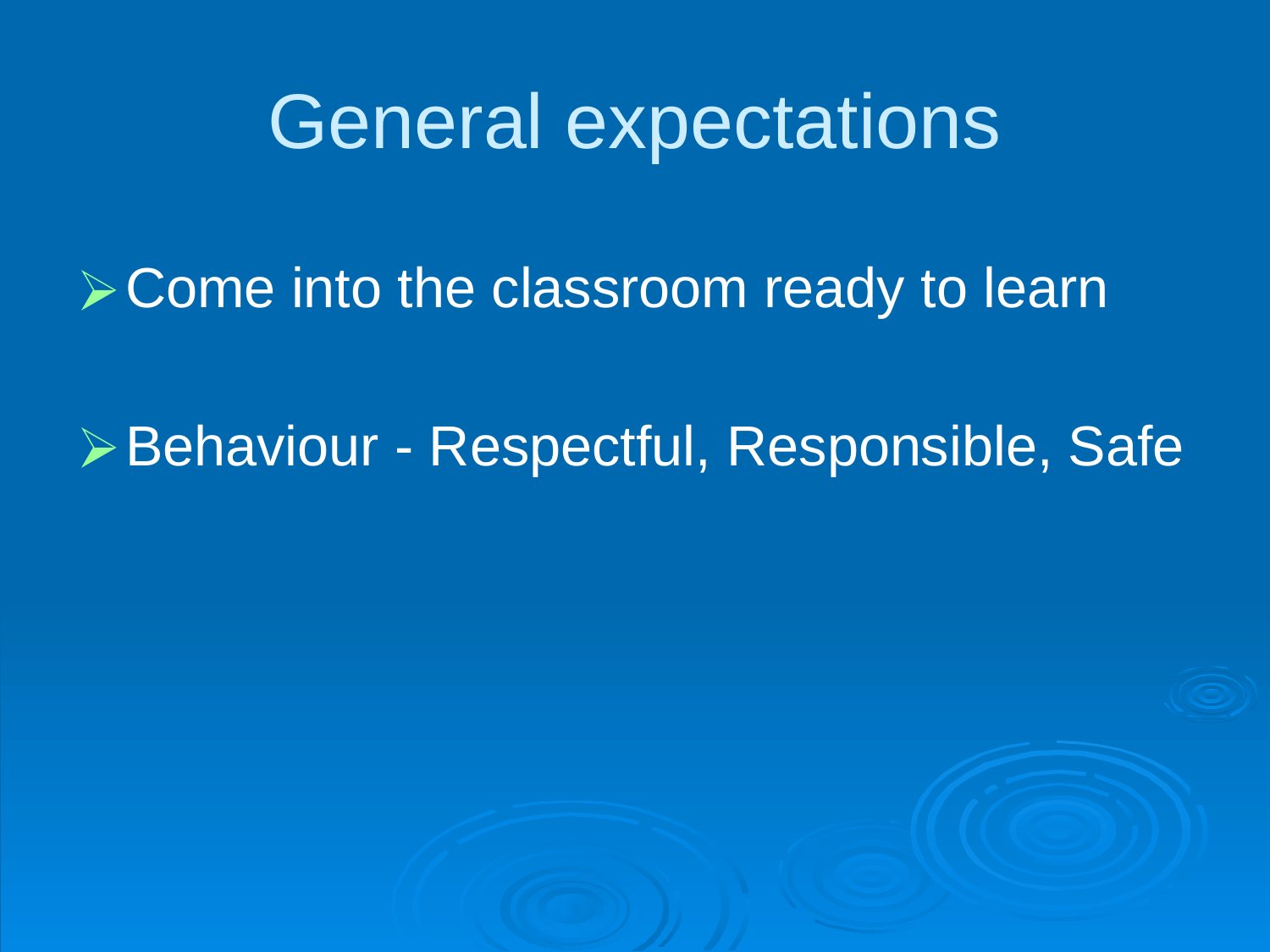

# General expectations

Come into the classroom ready to learn

Behaviour - Respectful, Responsible, Safe